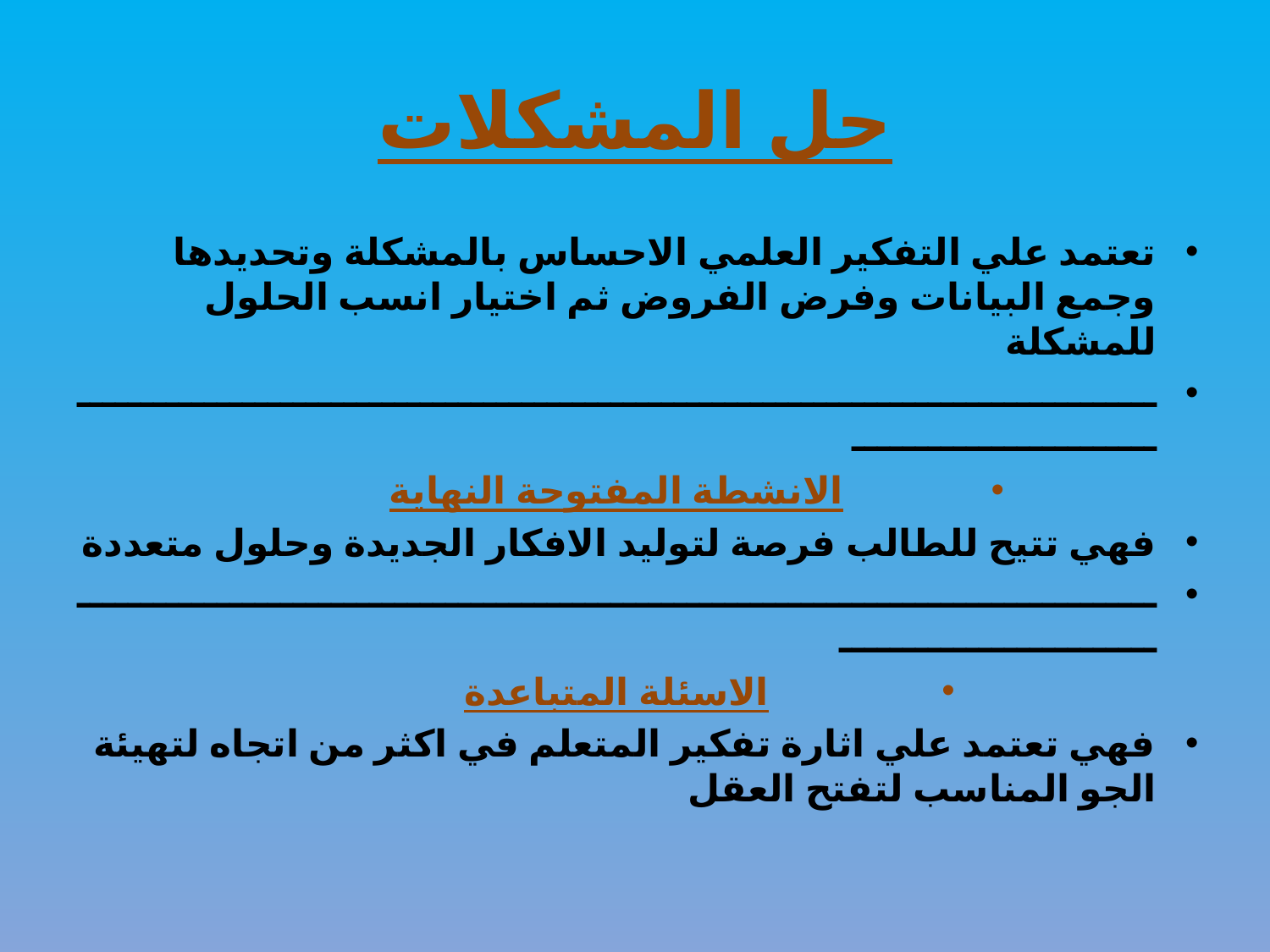

# حل المشكلات
تعتمد علي التفكير العلمي الاحساس بالمشكلة وتحديدها وجمع البيانات وفرض الفروض ثم اختيار انسب الحلول للمشكلة
ـــــــــــــــــــــــــــــــــــــــــــــــــــــــــــــــــــــــــــــــــــــــــــــــــــــــــــــ
الانشطة المفتوحة النهاية
فهي تتيح للطالب فرصة لتوليد الافكار الجديدة وحلول متعددة
ــــــــــــــــــــــــــــــــــــــــــــــــــــــــــــــــــــــــــــــــــــــــــــــــــــــــــــــ
الاسئلة المتباعدة
فهي تعتمد علي اثارة تفكير المتعلم في اكثر من اتجاه لتهيئة الجو المناسب لتفتح العقل